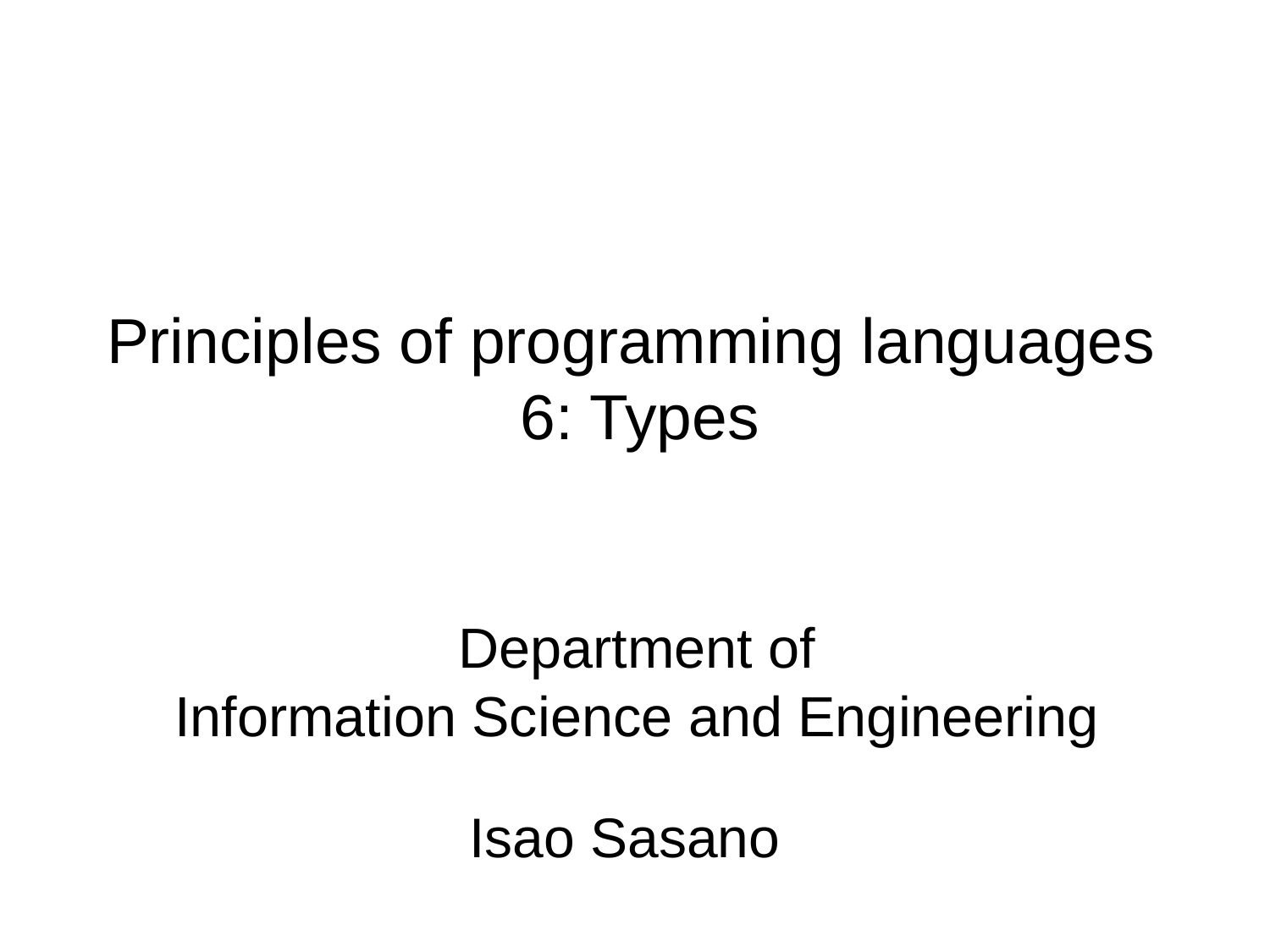

# Principles of programming languages 6: Types
Department of
Information Science and Engineering
Isao Sasano